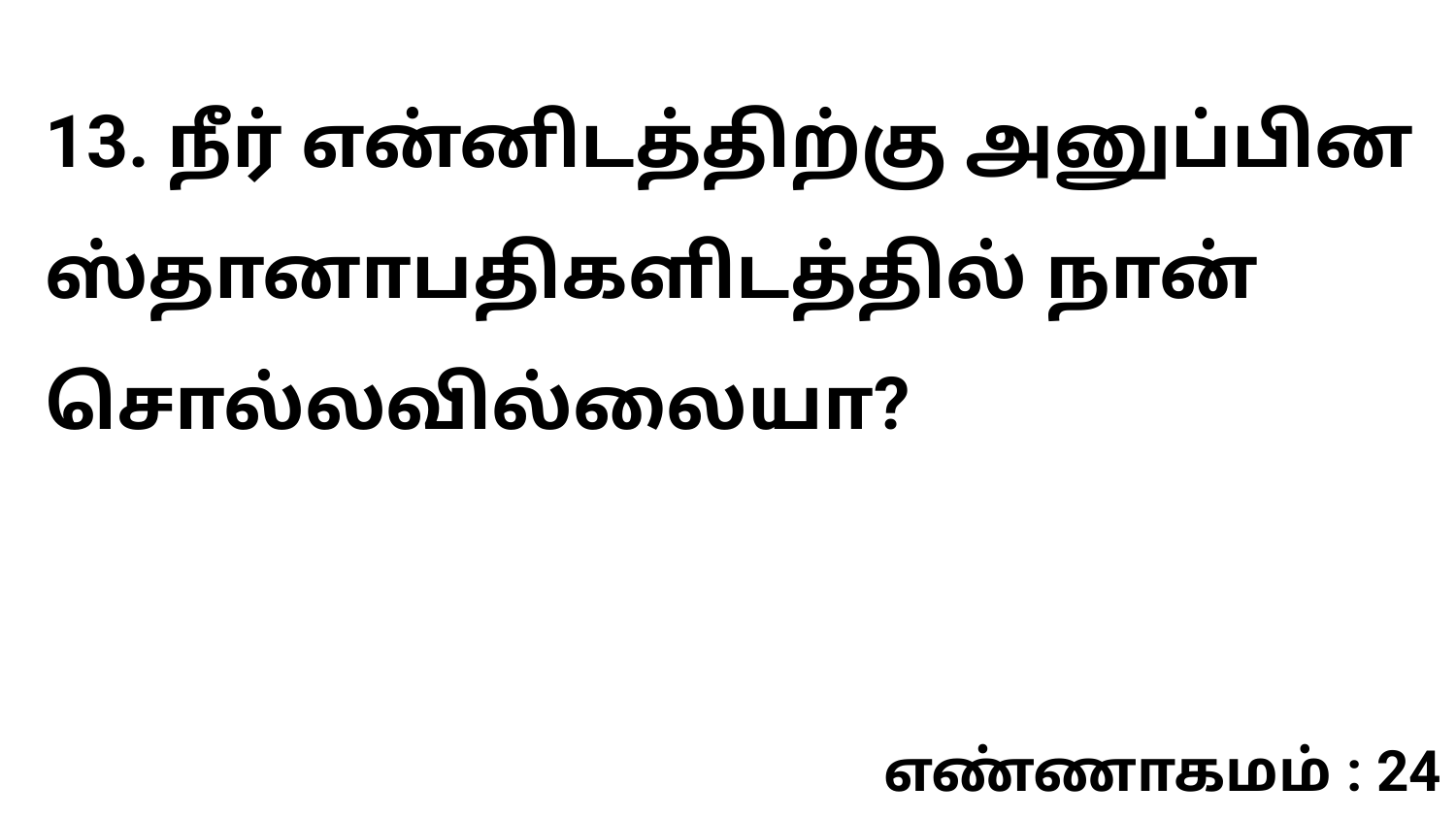

13. நீர் என்னிடத்திற்கு அனுப்பின ஸ்தானாபதிகளிடத்தில் நான் சொல்லவில்லையா?
எண்ணாகமம் : 24